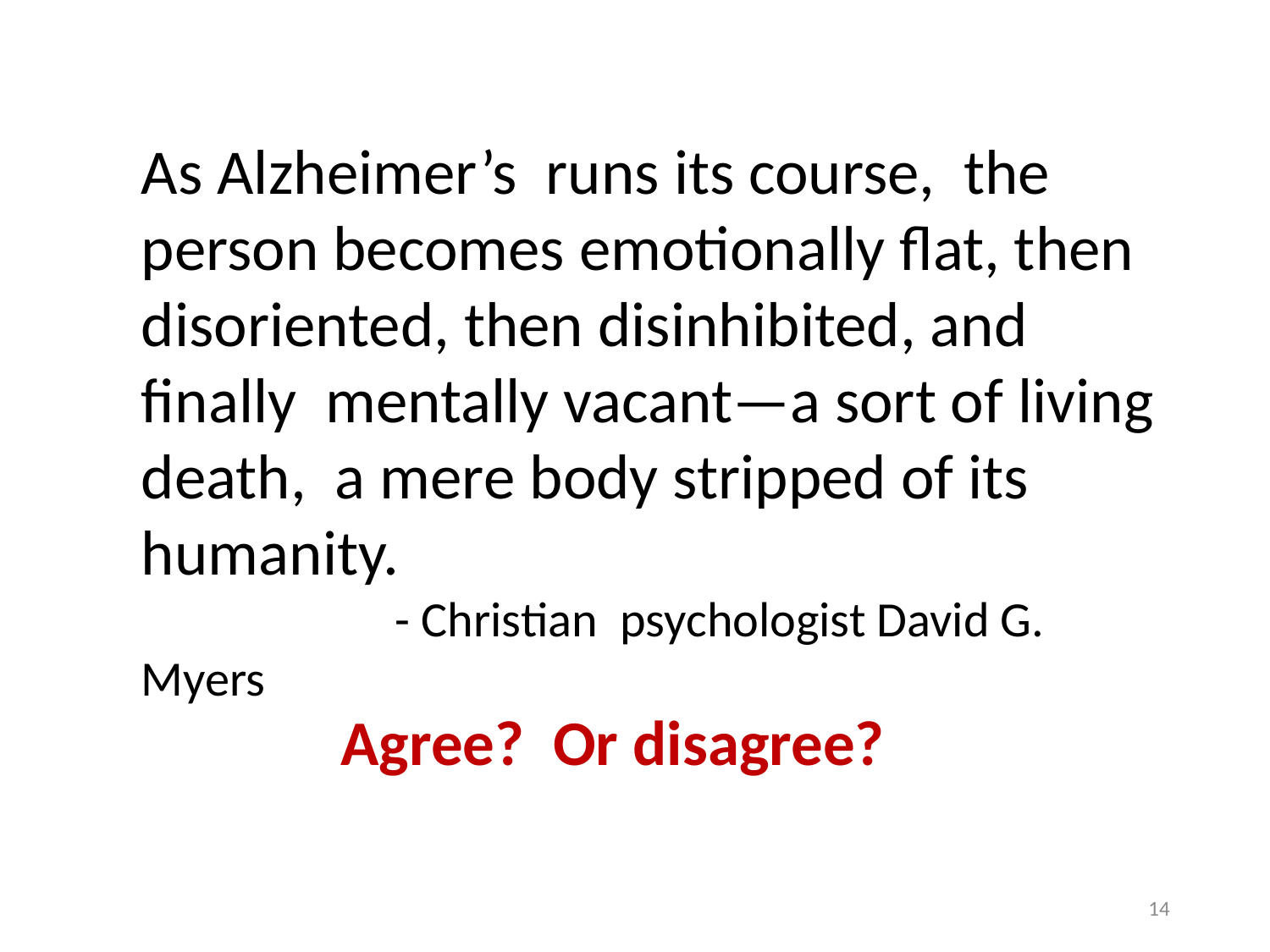

As Alzheimer’s  runs its course,  the  person becomes emotionally flat, then  disoriented, then disinhibited, and finally  mentally vacant—a sort of living death,  a mere body stripped of its humanity.
		- Christian  psychologist David G. Myers
Agree?  Or disagree?
14